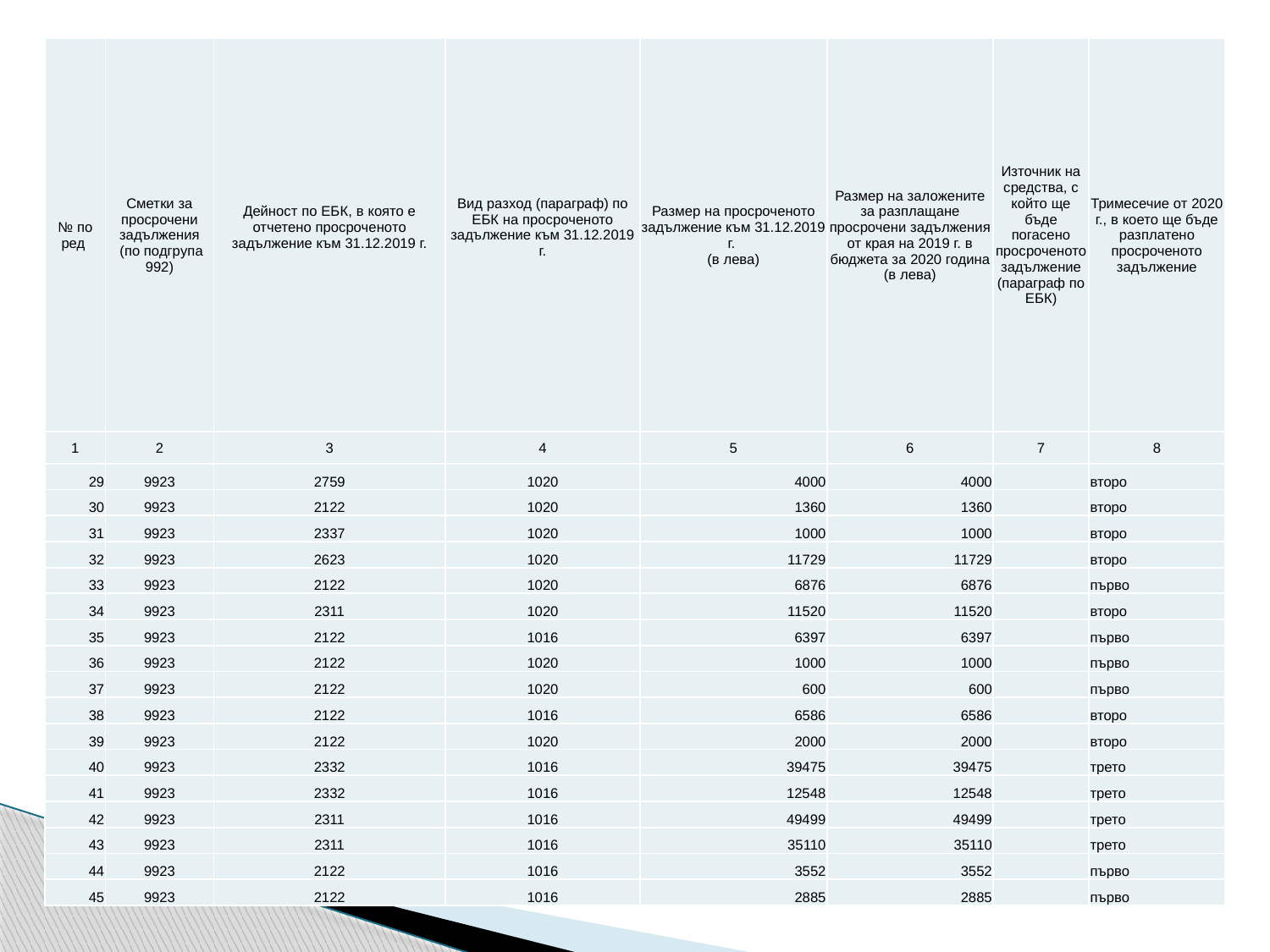

| № по ред | Сметки за просрочени задължения (по подгрупа 992) | Дейност по ЕБК, в която е отчетено просроченото задължение към 31.12.2019 г. | Вид разход (параграф) по ЕБК на просроченото задължение към 31.12.2019 г. | Размер на просроченото задължение към 31.12.2019 г. (в лева) | Размер на заложените за разплащане просрочени задължения от края на 2019 г. в бюджета за 2020 година (в лева) | Източник на средства, с който ще бъде погасено просроченото задължение (параграф по ЕБК) | Тримесечие от 2020 г., в което ще бъде разплатено просроченото задължение |
| --- | --- | --- | --- | --- | --- | --- | --- |
| 1 | 2 | 3 | 4 | 5 | 6 | 7 | 8 |
| 29 | 9923 | 2759 | 1020 | 4000 | 4000 |  | второ |
| 30 | 9923 | 2122 | 1020 | 1360 | 1360 |  | второ |
| 31 | 9923 | 2337 | 1020 | 1000 | 1000 |  | второ |
| 32 | 9923 | 2623 | 1020 | 11729 | 11729 |  | второ |
| 33 | 9923 | 2122 | 1020 | 6876 | 6876 |  | първо |
| 34 | 9923 | 2311 | 1020 | 11520 | 11520 |  | второ |
| 35 | 9923 | 2122 | 1016 | 6397 | 6397 |  | първо |
| 36 | 9923 | 2122 | 1020 | 1000 | 1000 |  | първо |
| 37 | 9923 | 2122 | 1020 | 600 | 600 |  | първо |
| 38 | 9923 | 2122 | 1016 | 6586 | 6586 |  | второ |
| 39 | 9923 | 2122 | 1020 | 2000 | 2000 |  | второ |
| 40 | 9923 | 2332 | 1016 | 39475 | 39475 |  | трето |
| 41 | 9923 | 2332 | 1016 | 12548 | 12548 |  | трето |
| 42 | 9923 | 2311 | 1016 | 49499 | 49499 |  | трето |
| 43 | 9923 | 2311 | 1016 | 35110 | 35110 |  | трето |
| 44 | 9923 | 2122 | 1016 | 3552 | 3552 |  | първо |
| 45 | 9923 | 2122 | 1016 | 2885 | 2885 |  | първо |
#